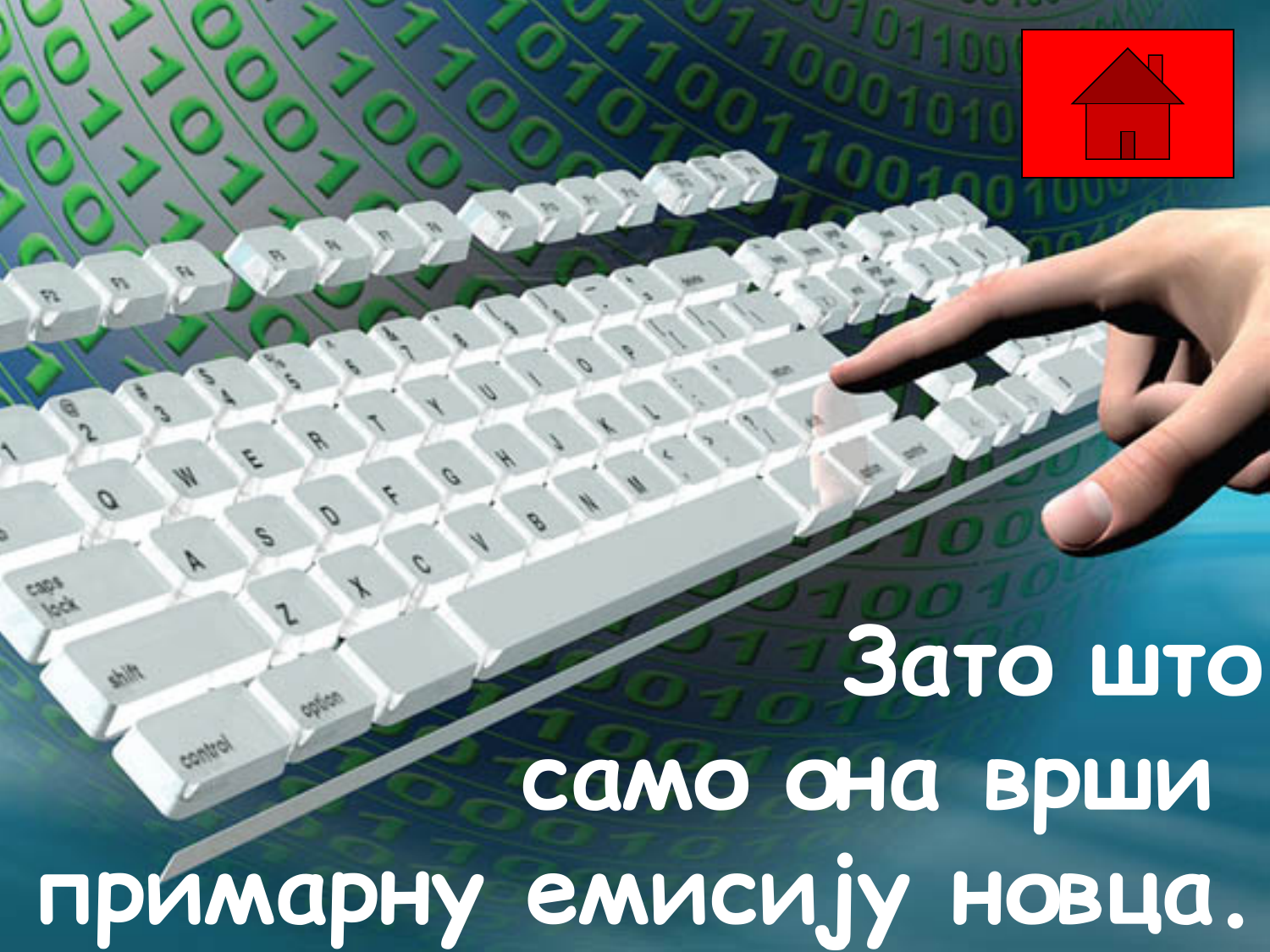

Зато што
само она врши
примарну емисију новца.